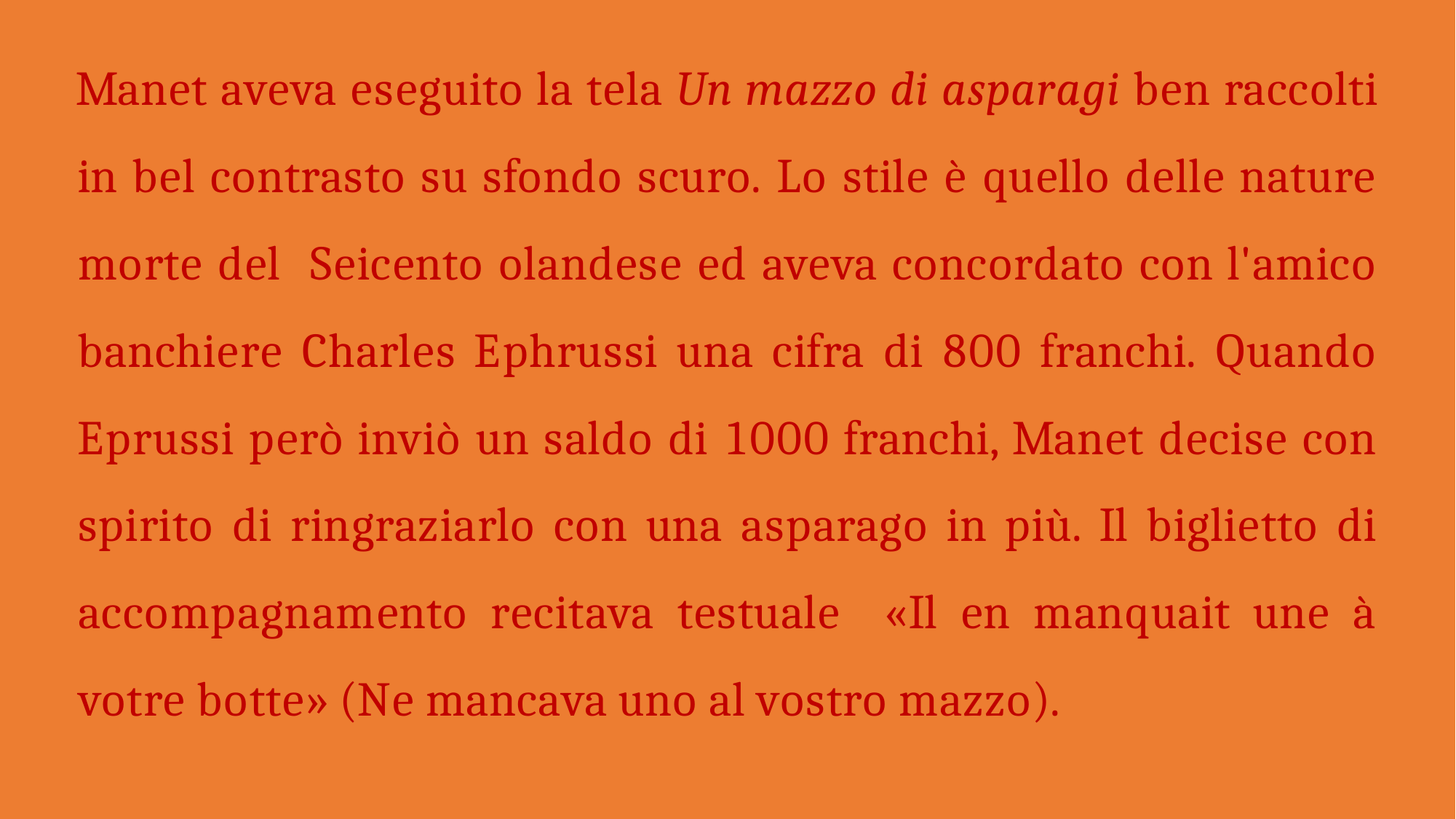

Manet aveva eseguito la tela Un mazzo di asparagi ben raccolti in bel contrasto su sfondo scuro. Lo stile è quello delle nature morte del  Seicento olandese ed aveva concordato con l'amico banchiere Charles Ephrussi una cifra di 800 franchi. Quando Eprussi però inviò un saldo di 1000 franchi, Manet decise con spirito di ringraziarlo con una asparago in più. Il biglietto di accompagnamento recitava testuale  «Il en manquait une à votre botte» (Ne mancava uno al vostro mazzo).